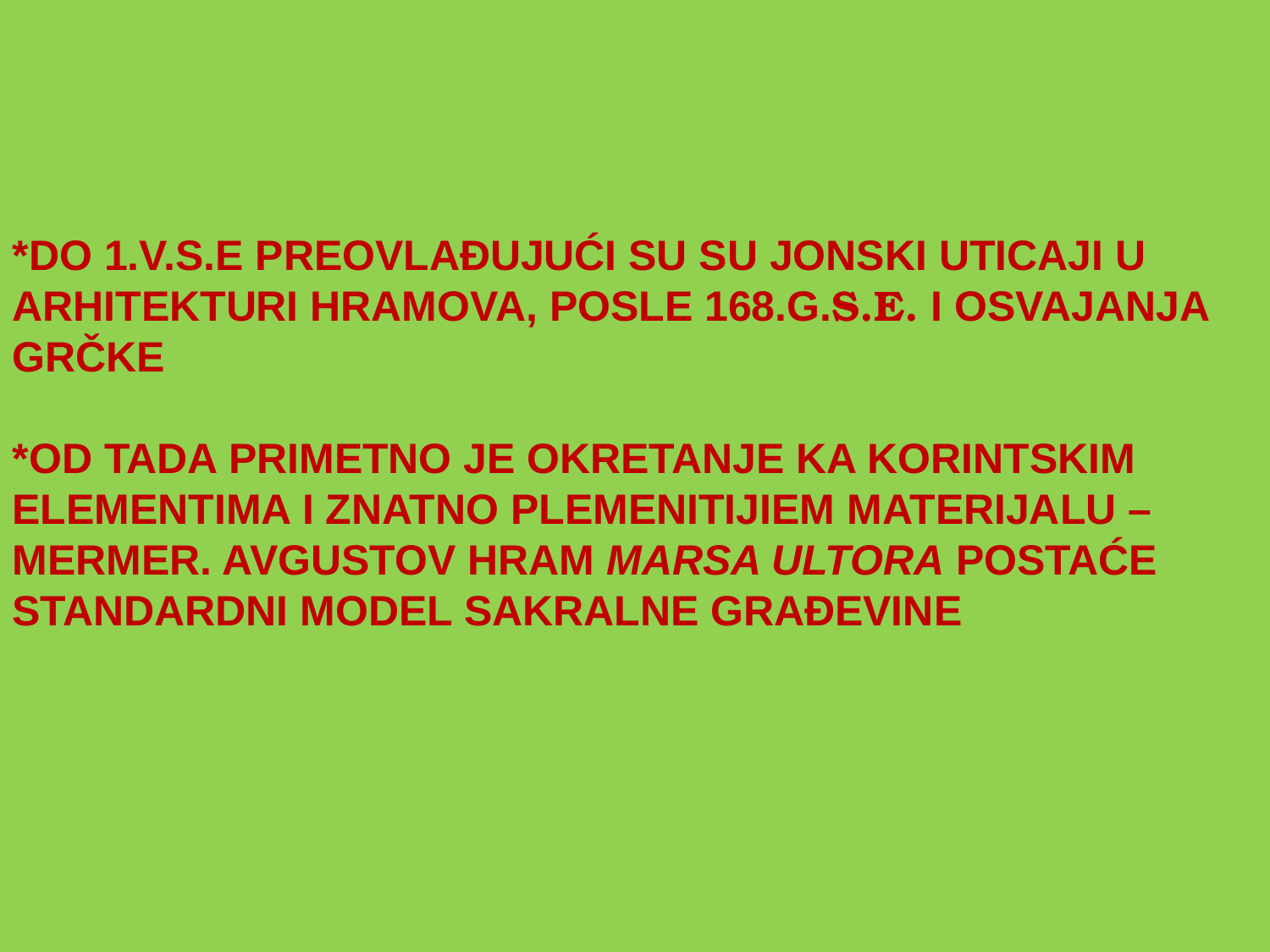

*DO 1.V.S.E PREOVLAĐUJUĆI SU SU JONSKI UTICAJI U ARHITEKTURI HRAMOVA, POSLE 168.G.S.E. I OSVAJANJA GRČKE

*OD TADA PRIMETNO JE OKRETANJE KA KORINTSKIM ELEMENTIMA I ZNATNO PLEMENITIJIEM MATERIJALU – MERMER. AVGUSTOV HRAM MARSA ULTORA POSTAĆE STANDARDNI MODEL SAKRALNE GRAĐEVINE